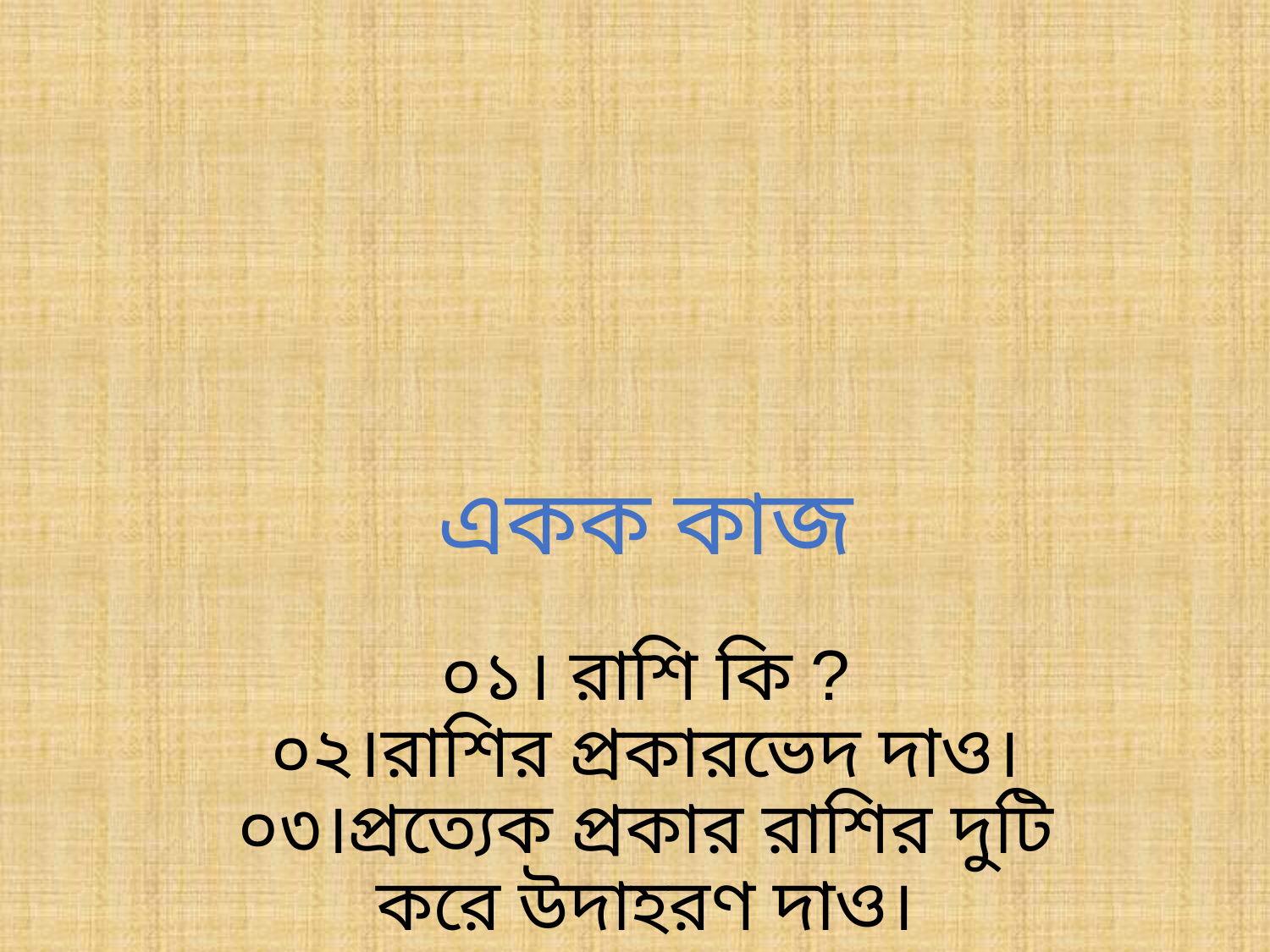

# একক কাজ ০১। রাশি কি ? ০২।রাশির প্রকারভেদ দাও। ০৩।প্রত্যেক প্রকার রাশির দুটি করে উদাহরণ দাও।